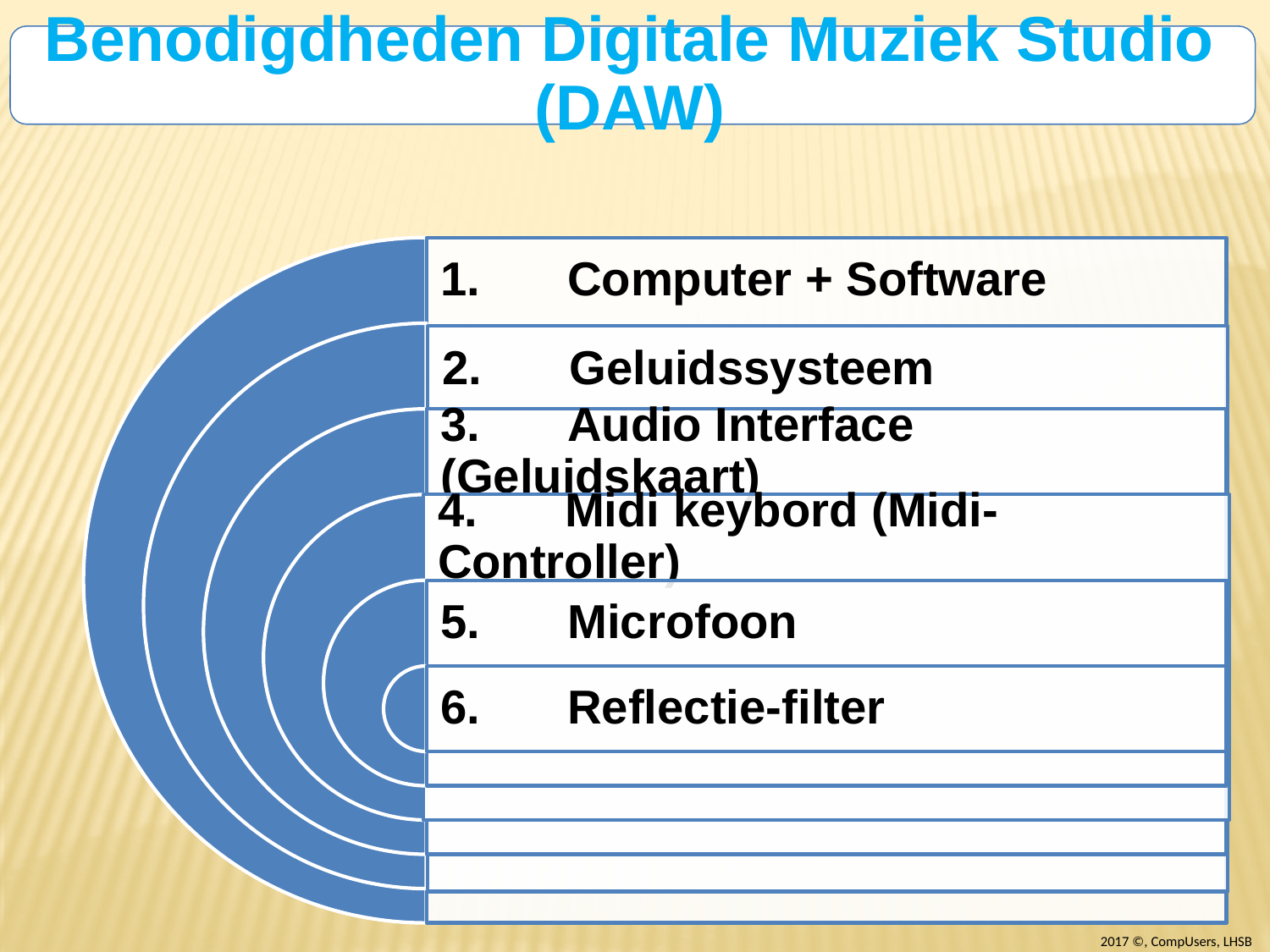

Benodigdheden Digitale Muziek Studio (DAW)

1.	Computer + Software

2. 	Geluidssysteem

3.	Audio Interface (Geluidskaart)

4.	Midi keybord (Midi-Controller)

5.	Microfoon

6.	Reflectie-filter